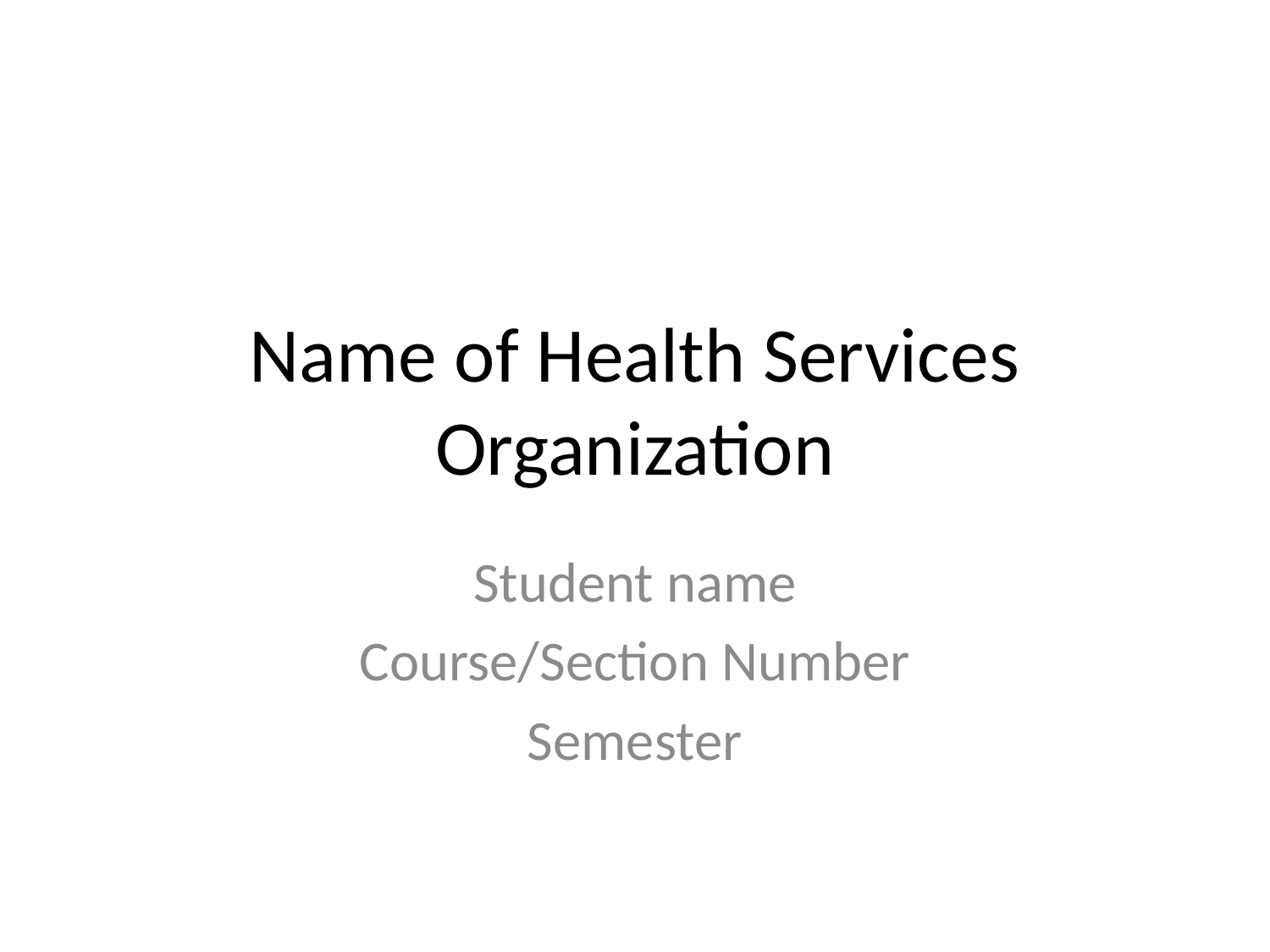

# Name of Health Services Organization
Student name
Course/Section Number
Semester